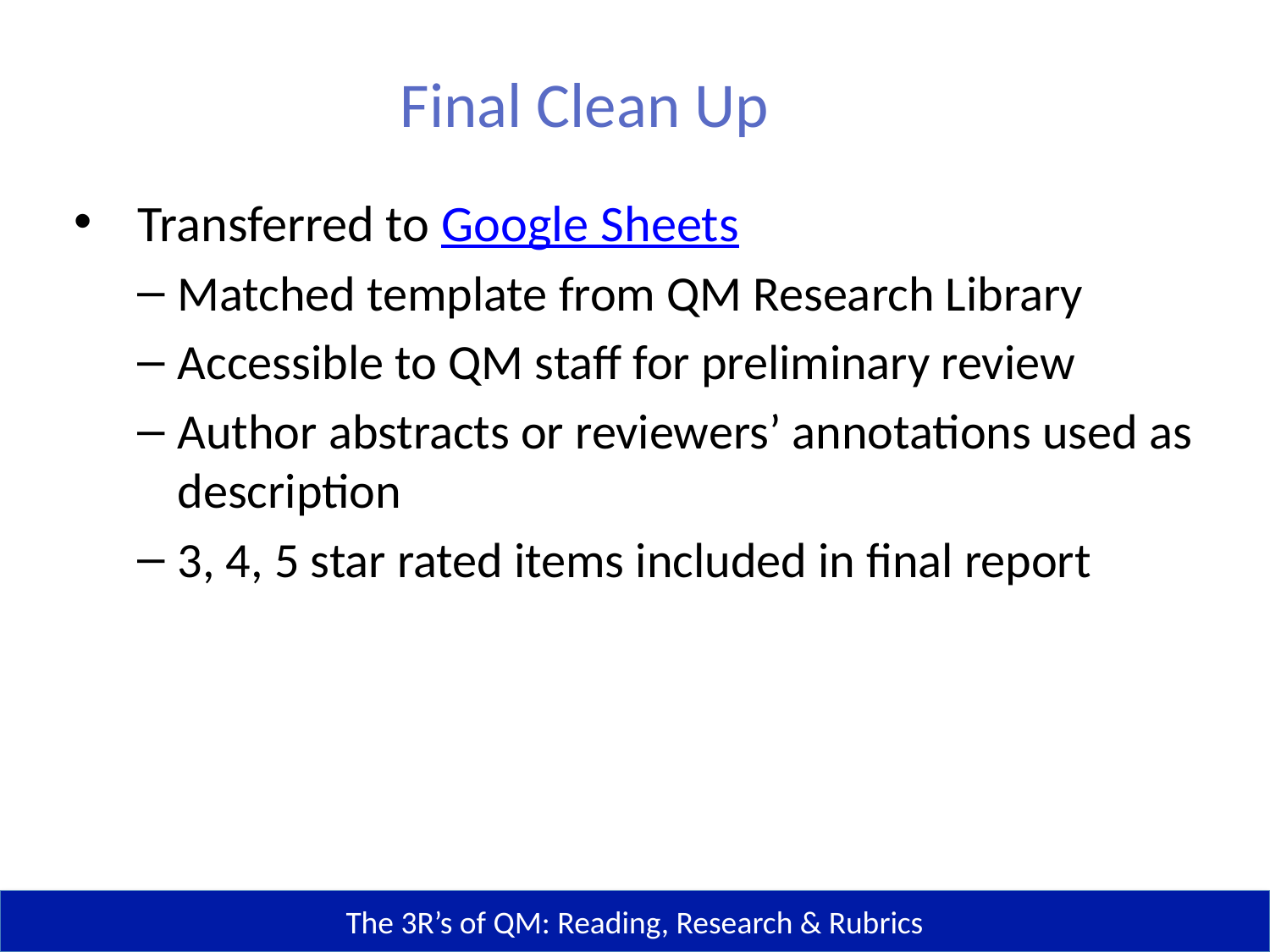

Final Clean Up
Transferred to Google Sheets
Matched template from QM Research Library
Accessible to QM staff for preliminary review
Author abstracts or reviewers’ annotations used as description
3, 4, 5 star rated items included in final report

The 3R’s of QM: Reading, Research & Rubrics